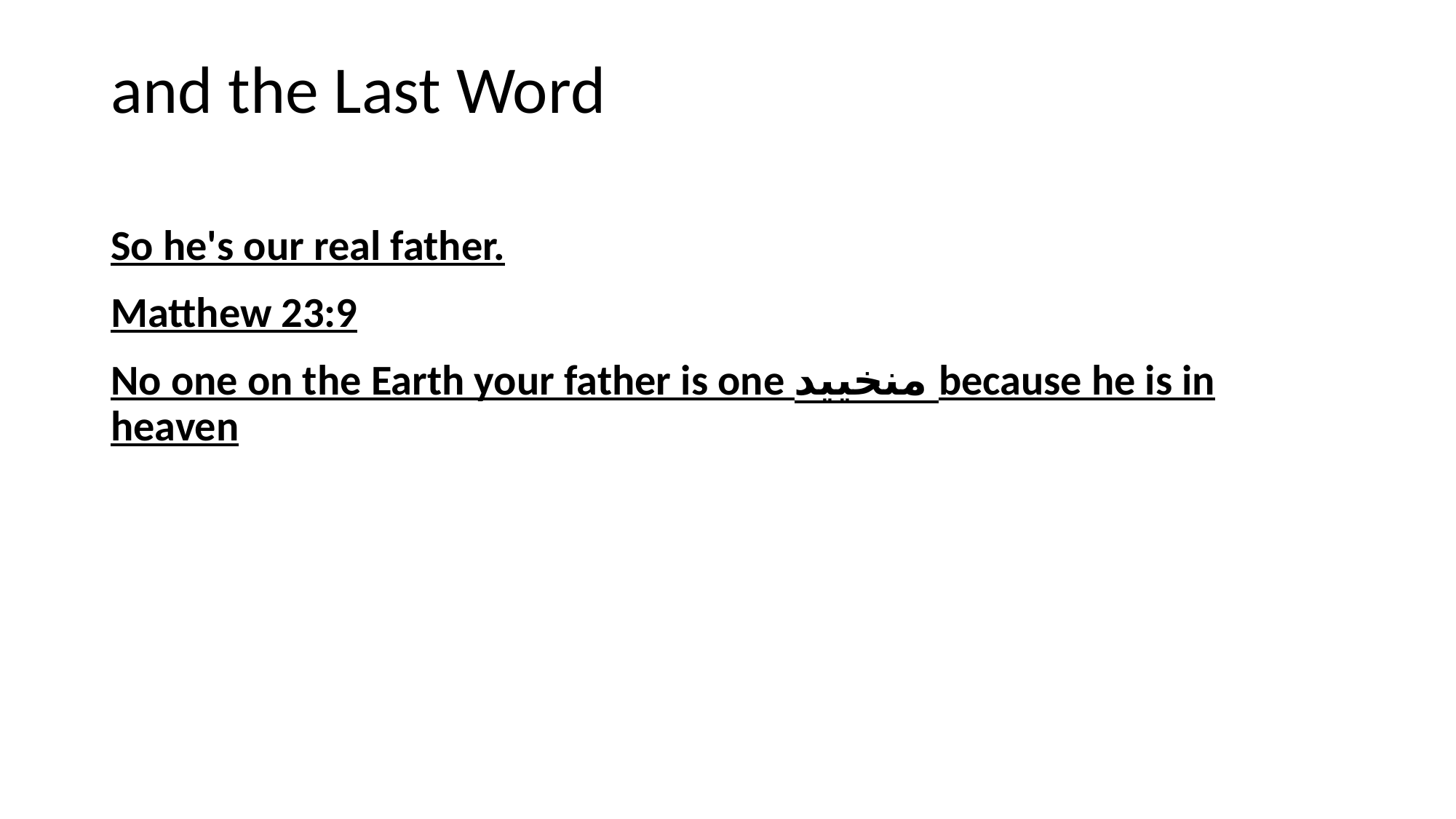

# and the Last Word

So he's our real father.
Matthew 23:9
No one on the Earth your father is one منخیید because he is in heaven